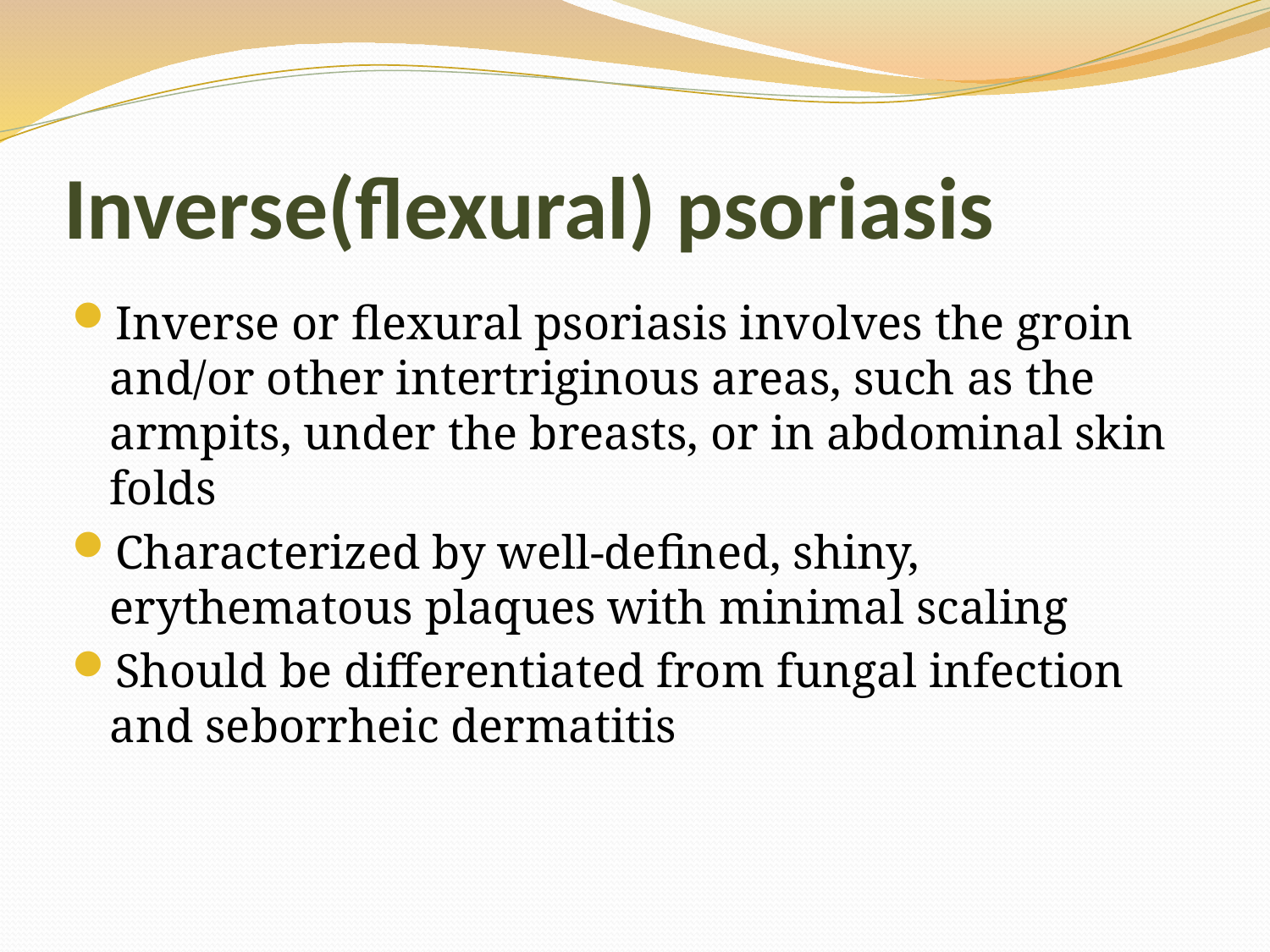

# Inverse(flexural) psoriasis
Inverse or flexural psoriasis involves the groin and/or other intertriginous areas, such as the armpits, under the breasts, or in abdominal skin folds
Characterized by well‐defined, shiny, erythematous plaques with minimal scaling
Should be differentiated from fungal infection and seborrheic dermatitis